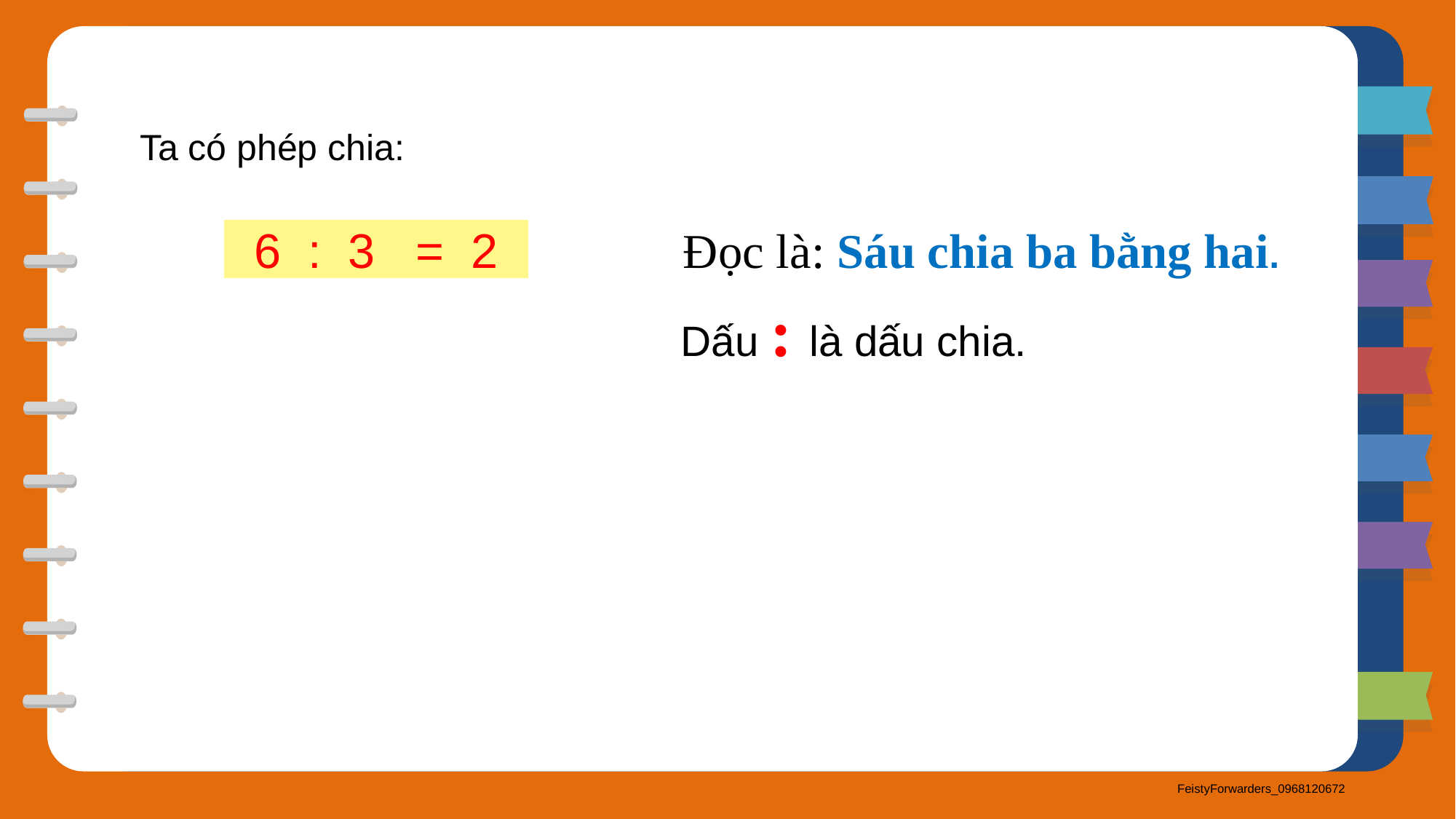

Ta có phép chia:
6  :  3   =  2
Đọc là: Sáu chia ba bằng hai.

Dấu : là dấu chia.